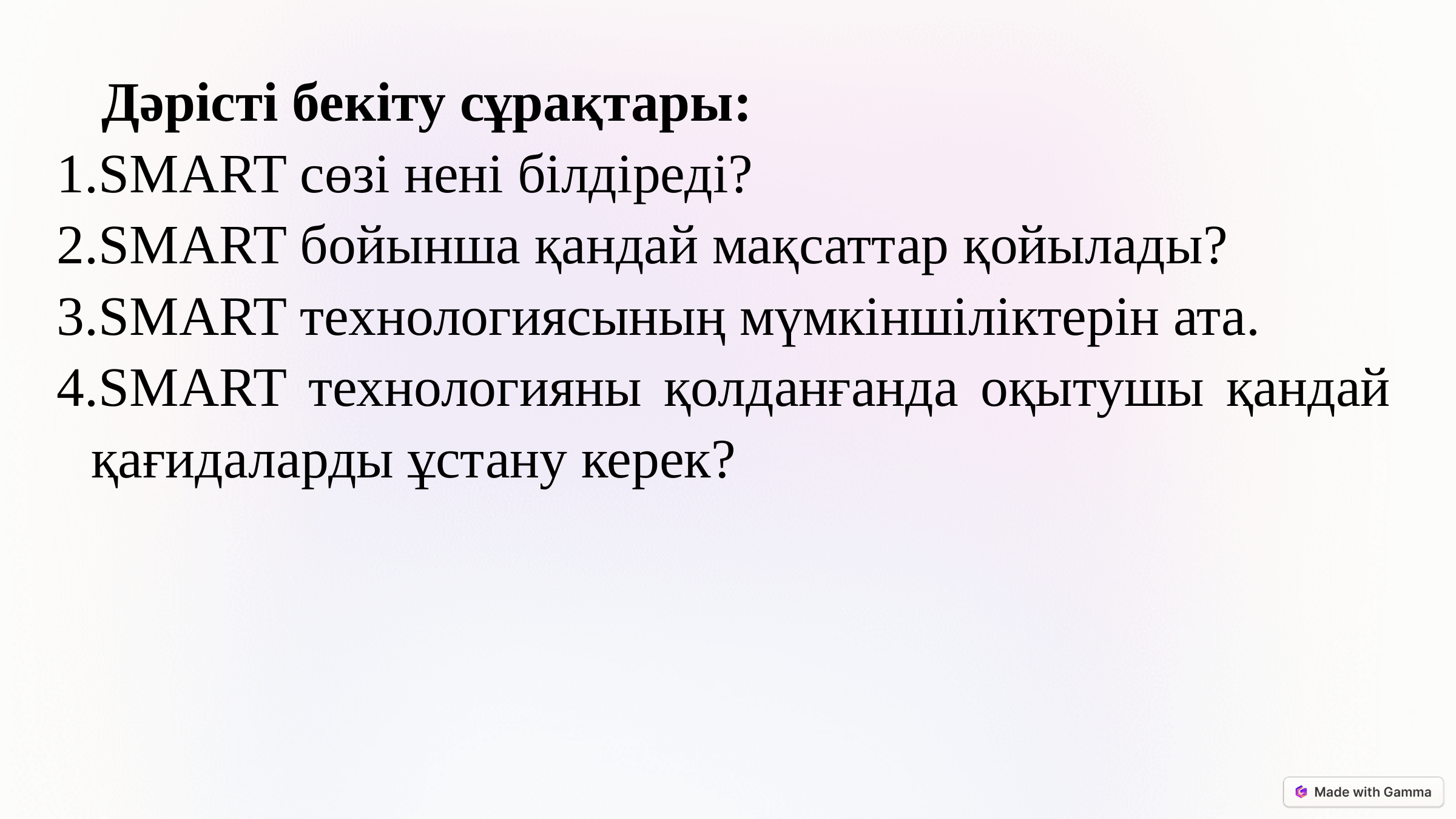

Дәрісті бекіту сұрақтары:
SMART сөзі нені білдіреді?
SMART бойынша қандай мақсаттар қойылады?
SMART технологиясының мүмкіншіліктерін ата.
SMART технологияны қолданғанда оқытушы қандай қағидаларды ұстану керек?